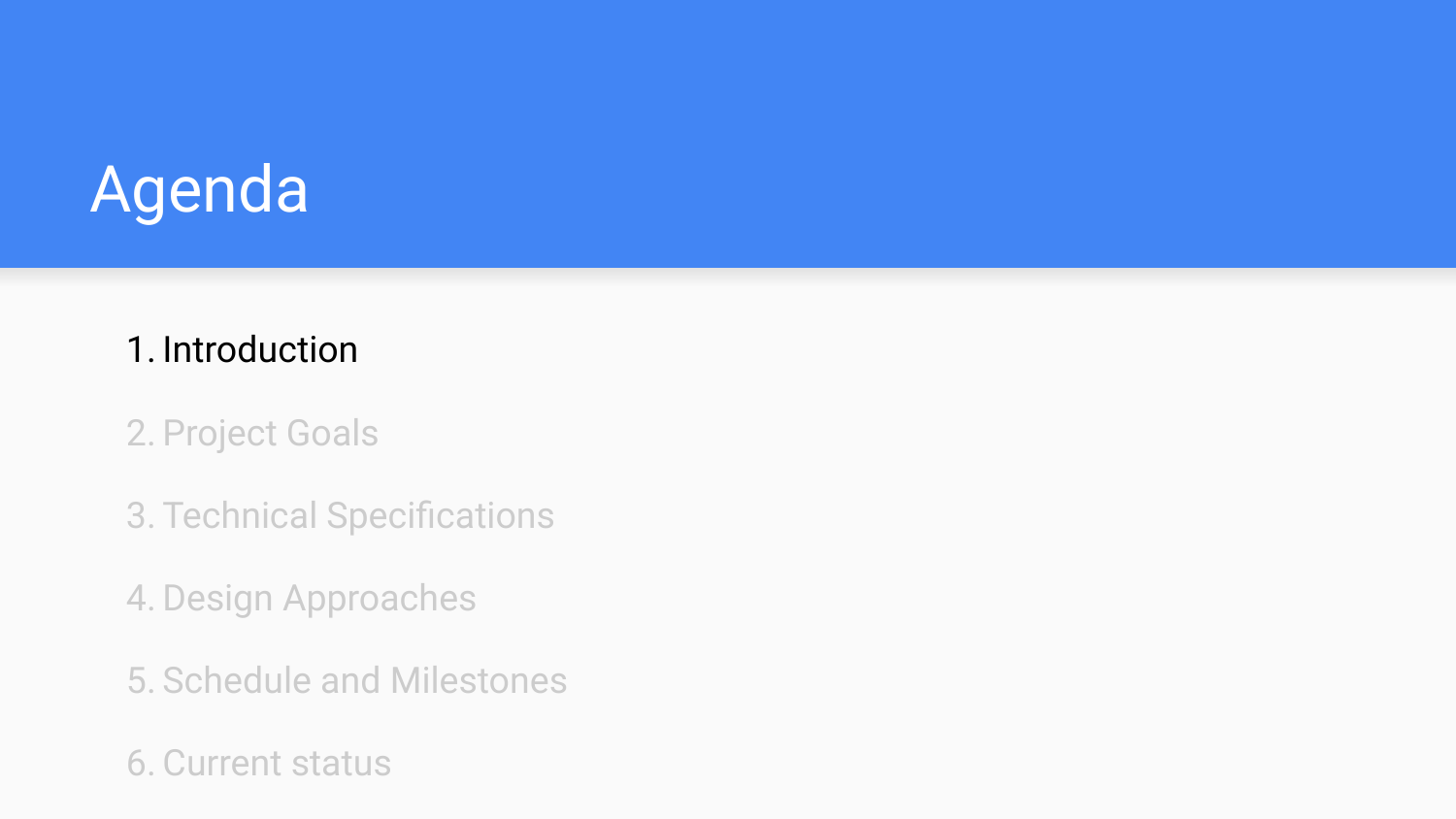

# Agenda
Introduction
Project Goals
Technical Specifications
Design Approaches
Schedule and Milestones
Current status